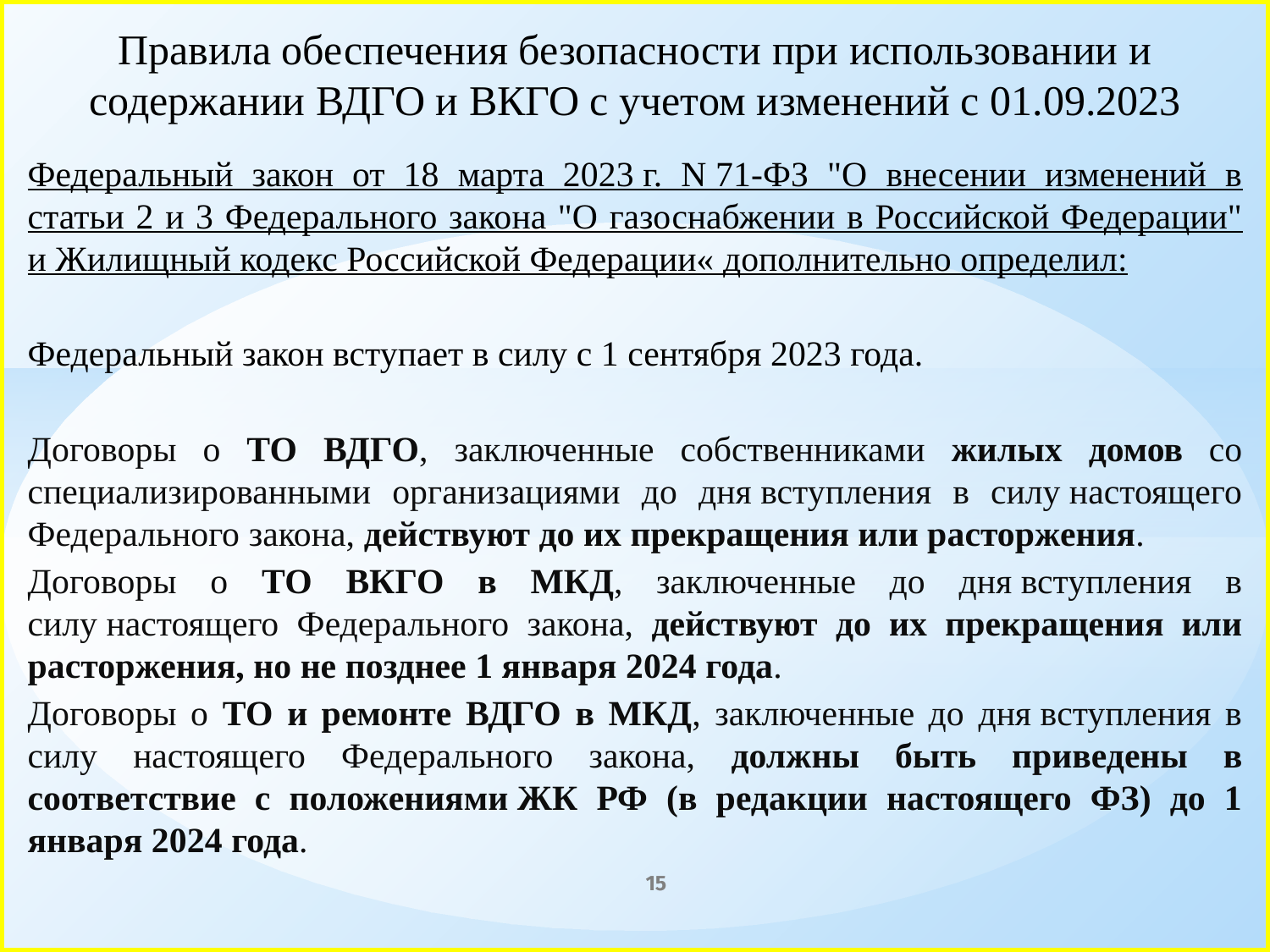

# Правила обеспечения безопасности при использовании и содержании ВДГО и ВКГО с учетом изменений с 01.09.2023
Федеральный закон от 18 марта 2023 г. N 71-ФЗ "О внесении изменений в статьи 2 и 3 Федерального закона "О газоснабжении в Российской Федерации" и Жилищный кодекс Российской Федерации« дополнительно определил:

Федеральный закон вступает в силу с 1 сентября 2023 года.

Договоры о ТО ВДГО, заключенные собственниками жилых домов со специализированными организациями до дня вступления в силу настоящего Федерального закона, действуют до их прекращения или расторжения.
Договоры о ТО ВКГО в МКД, заключенные до дня вступления в силу настоящего Федерального закона, действуют до их прекращения или расторжения, но не позднее 1 января 2024 года.
Договоры о ТО и ремонте ВДГО в МКД, заключенные до дня вступления в силу настоящего Федерального закона, должны быть приведены в соответствие с положениями ЖК РФ (в редакции настоящего ФЗ) до 1 января 2024 года.

15